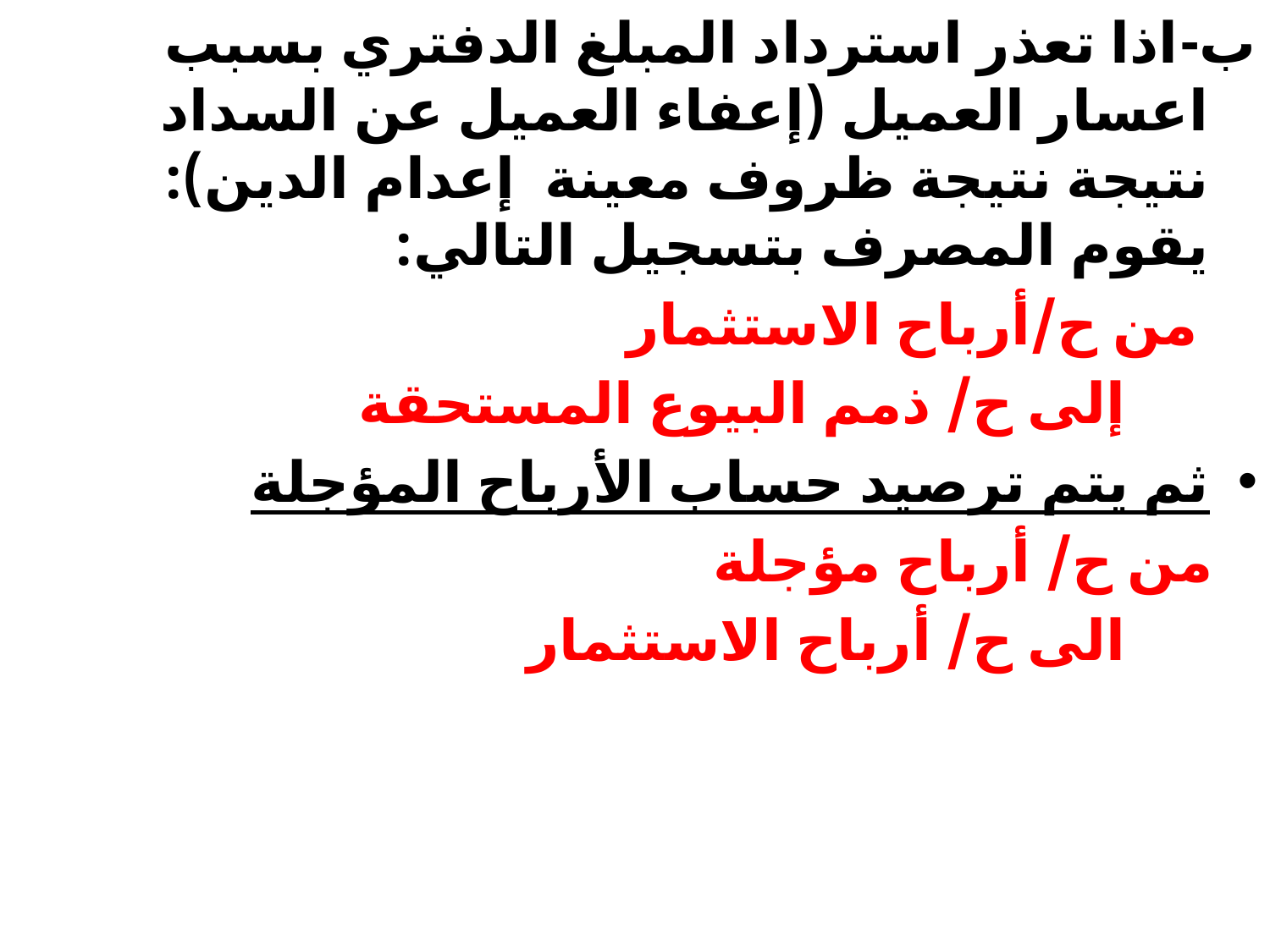

ب-اذا تعذر استرداد المبلغ الدفتري بسبب اعسار العميل (إعفاء العميل عن السداد نتيجة نتيجة ظروف معينة  إعدام الدين): يقوم المصرف بتسجيل التالي:
    من ح/أرباح الاستثمار
         إلى ح/ ذمم البيوع المستحقة
ثم يتم ترصيد حساب الأرباح المؤجلة
   من ح/ أرباح مؤجلة
         الى ح/ أرباح الاستثمار